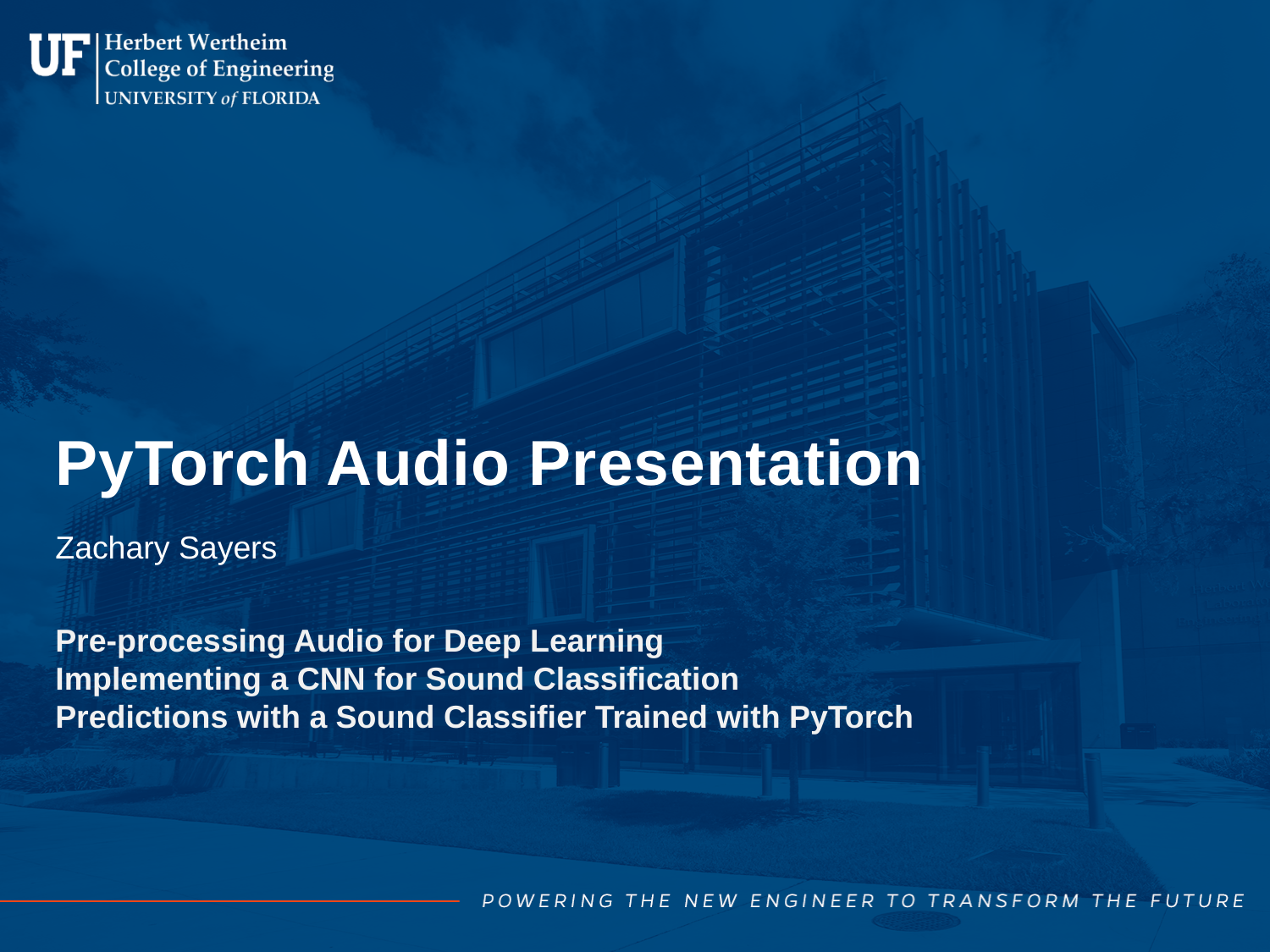

# PyTorch Audio Presentation
Zachary Sayers
Pre-processing Audio for Deep Learning
Implementing a CNN for Sound Classification
Predictions with a Sound Classifier Trained with PyTorch